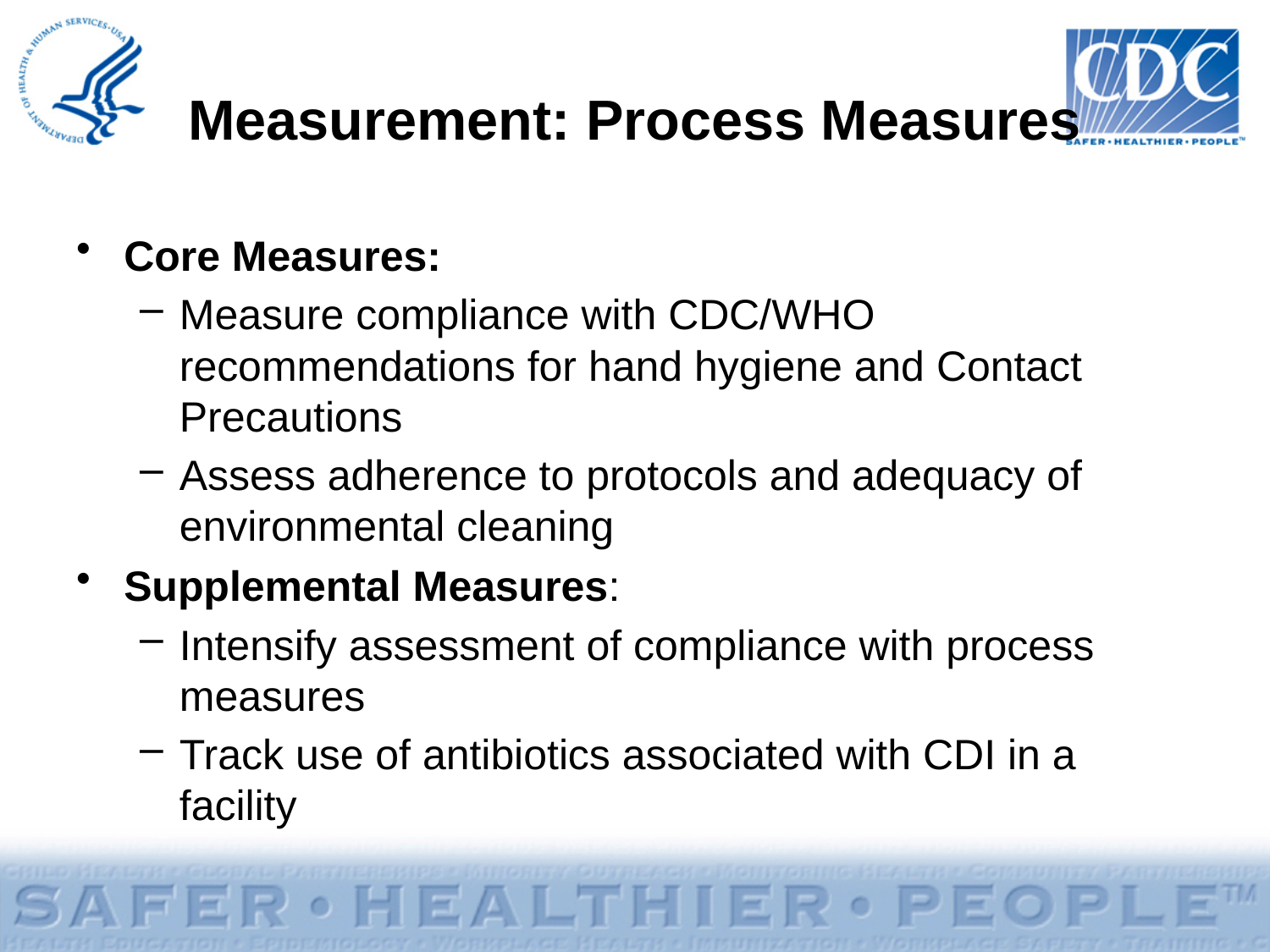

# Measurement: Process Measures
Core Measures:
Measure compliance with CDC/WHO recommendations for hand hygiene and Contact Precautions
Assess adherence to protocols and adequacy of environmental cleaning
Supplemental Measures:
Intensify assessment of compliance with process measures
Track use of antibiotics associated with CDI in a facility